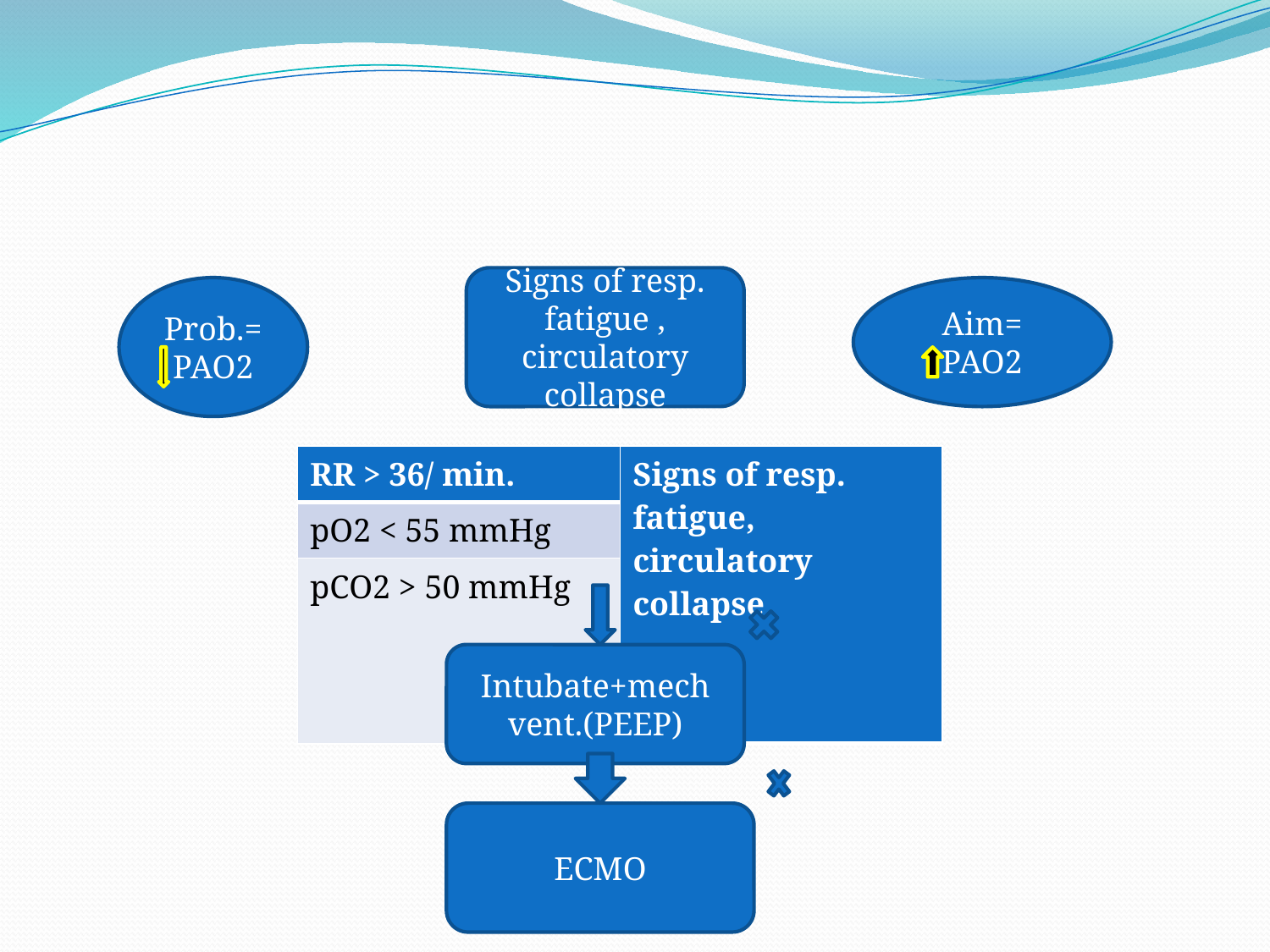

#
Signs of resp. fatigue , circulatory collapse
Prob.= PAO2
Aim= PAO2

| RR > 36/ min. | Signs of resp. fatigue, circulatory collapse |
| --- | --- |
| pO2 < 55 mmHg |  |
| pCO2 > 50 mmHg |  |

Intubate+mech vent.(PEEP)

ECMO